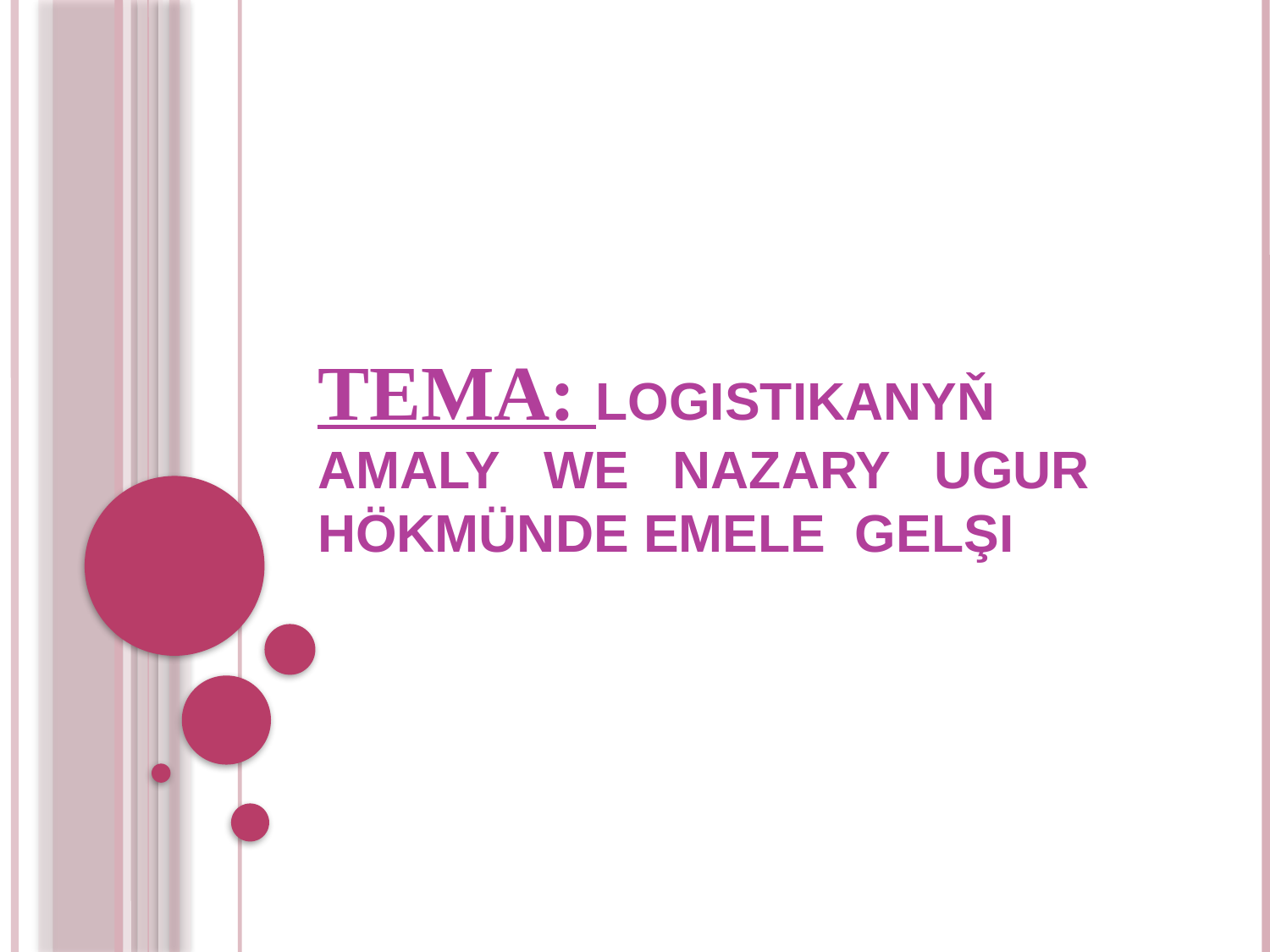

# Tema: Logistikanyň     amaly   we   nazary   ugur  hökmünde emele  gelşi